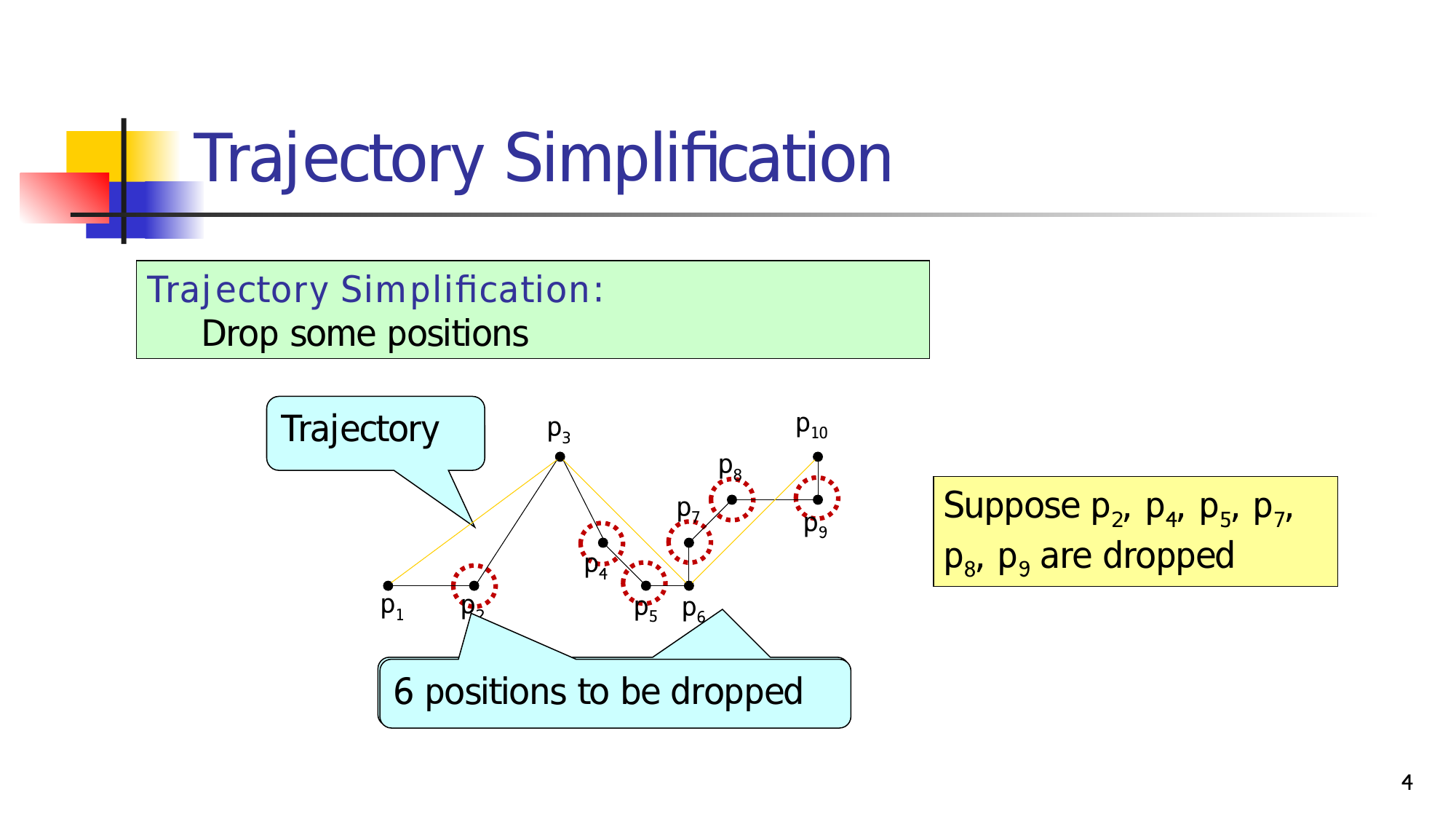

# Trajectory Simplification
Trajectory Simplification:
Drop some positions
Trajectory
p10
p3
p8
p7
p9
p4
p1
p2
p5
p6

Suppose p2, p4, p5, p7, p8, p9 are dropped

Trajectory
6 positions to be dropped
4